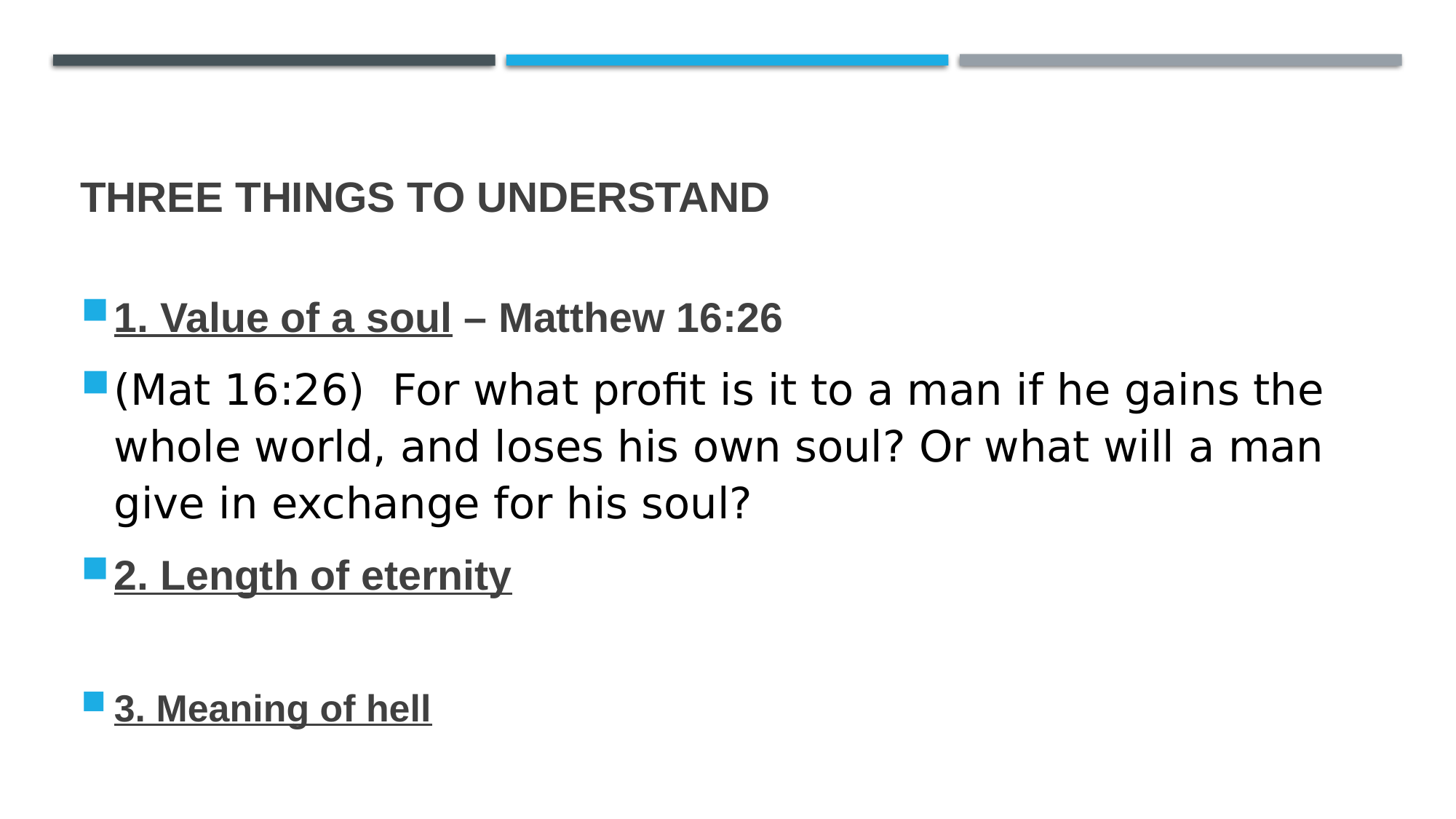

# Three things to understand
1. Value of a soul – Matthew 16:26
(Mat 16:26)  For what profit is it to a man if he gains the whole world, and loses his own soul? Or what will a man give in exchange for his soul?
2. Length of eternity

3. Meaning of hell